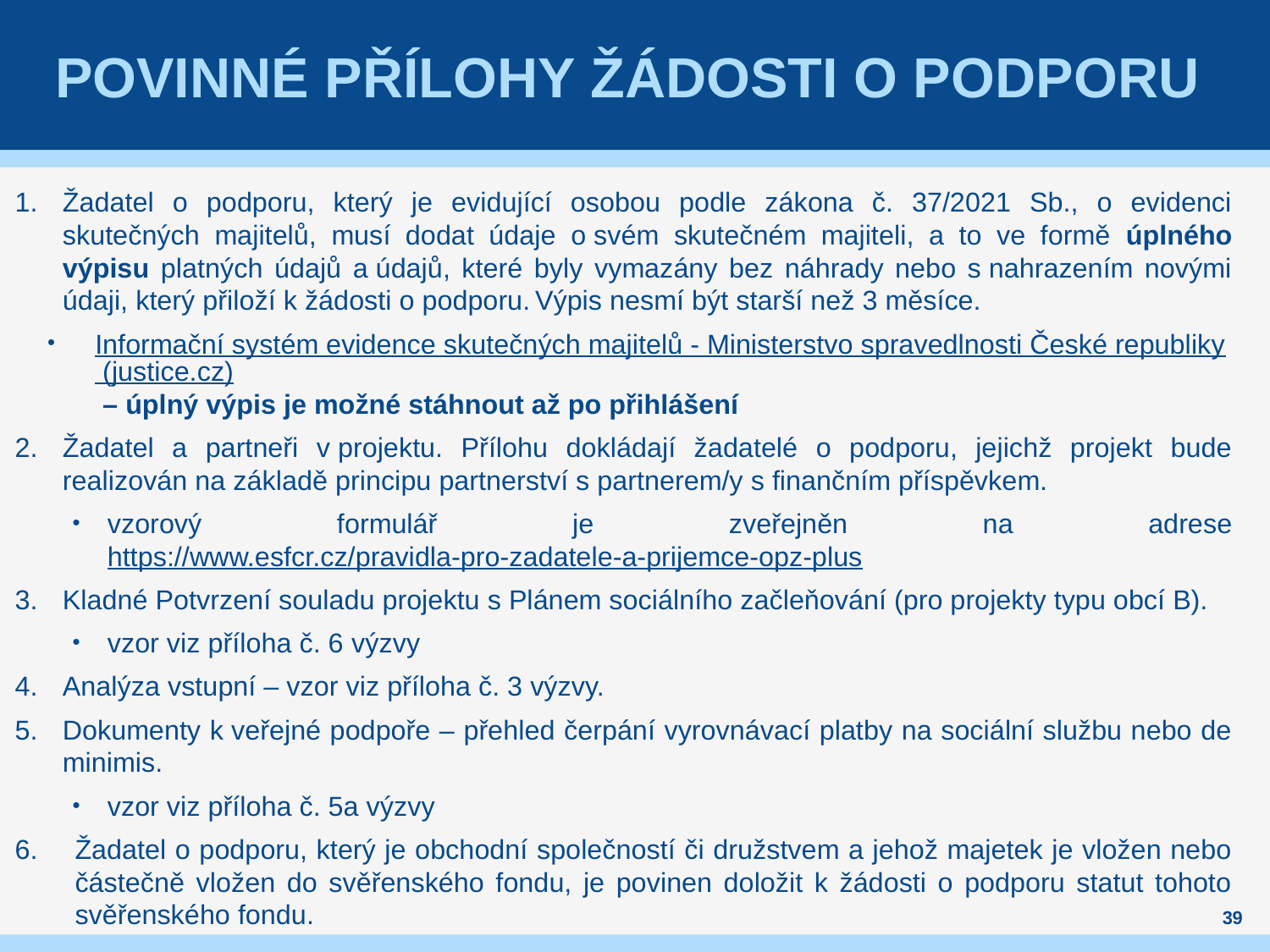

# Povinné přílohy žádosti o podporu
Žadatel o podporu, který je evidující osobou podle zákona č. 37/2021 Sb., o evidenci skutečných majitelů, musí dodat údaje o svém skutečném majiteli, a to ve formě úplného výpisu platných údajů a údajů, které byly vymazány bez náhrady nebo s nahrazením novými údaji, který přiloží k žádosti o podporu. Výpis nesmí být starší než 3 měsíce.
Informační systém evidence skutečných majitelů - Ministerstvo spravedlnosti České republiky (justice.cz) – úplný výpis je možné stáhnout až po přihlášení
Žadatel a partneři v projektu. Přílohu dokládají žadatelé o podporu, jejichž projekt bude realizován na základě principu partnerství s partnerem/y s finančním příspěvkem.
vzorový formulář je zveřejněn na adrese https://www.esfcr.cz/pravidla-pro-zadatele-a-prijemce-opz-plus
Kladné Potvrzení souladu projektu s Plánem sociálního začleňování (pro projekty typu obcí B).
vzor viz příloha č. 6 výzvy
Analýza vstupní – vzor viz příloha č. 3 výzvy.
Dokumenty k veřejné podpoře – přehled čerpání vyrovnávací platby na sociální službu nebo de minimis.
vzor viz příloha č. 5a výzvy
Žadatel o podporu, který je obchodní společností či družstvem a jehož majetek je vložen nebo částečně vložen do svěřenského fondu, je povinen doložit k žádosti o podporu statut tohoto svěřenského fondu.
39